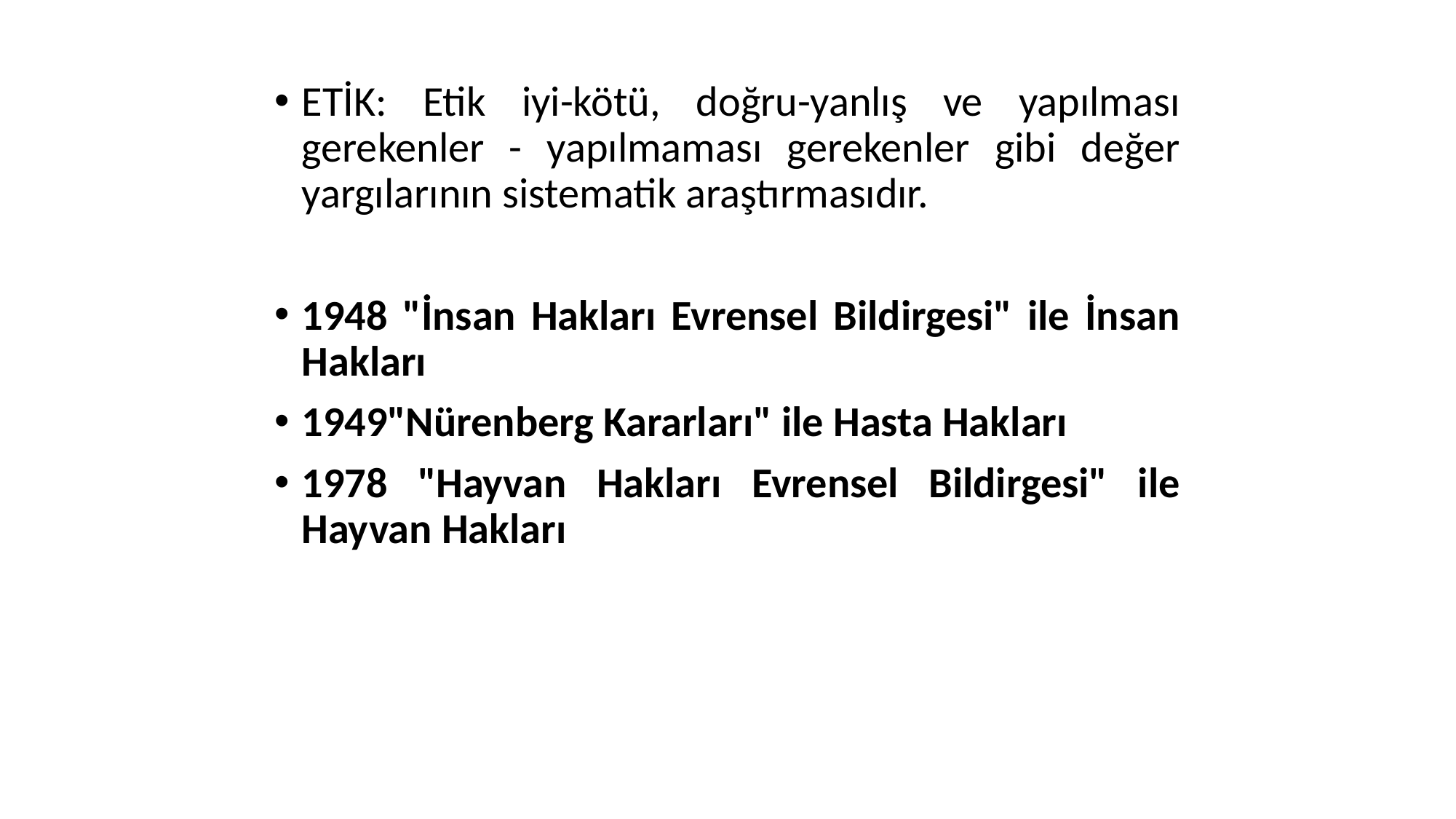

#
ETİK: Etik iyi-kötü, doğru-yanlış ve yapılması gerekenler - yapılmaması gerekenler gibi değer yargılarının sistematik araştırmasıdır.

1948 "İnsan Hakları Evrensel Bildirgesi" ile İnsan Hakları
1949"Nürenberg Kararları" ile Hasta Hakları
1978 "Hayvan Hakları Evrensel Bildirgesi" ile Hayvan Hakları